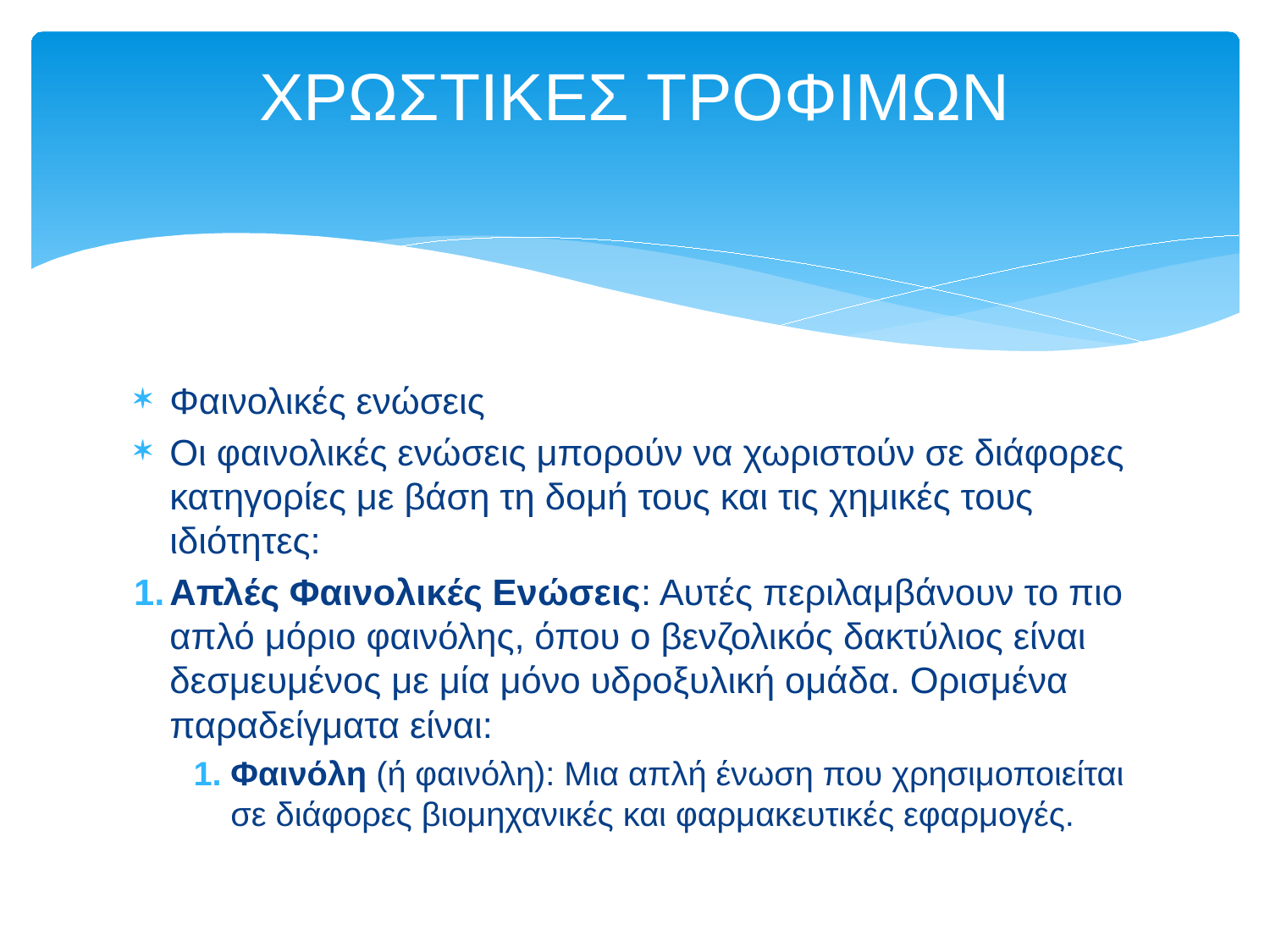

# ΧΡΩΣΤΙΚΕΣ ΤΡΟΦΙΜΩΝ
Φαινολικές ενώσεις
Οι φαινολικές ενώσεις μπορούν να χωριστούν σε διάφορες κατηγορίες με βάση τη δομή τους και τις χημικές τους ιδιότητες:
Απλές Φαινολικές Ενώσεις: Αυτές περιλαμβάνουν το πιο απλό μόριο φαινόλης, όπου ο βενζολικός δακτύλιος είναι δεσμευμένος με μία μόνο υδροξυλική ομάδα. Ορισμένα παραδείγματα είναι:
Φαινόλη (ή φαινόλη): Μια απλή ένωση που χρησιμοποιείται σε διάφορες βιομηχανικές και φαρμακευτικές εφαρμογές.